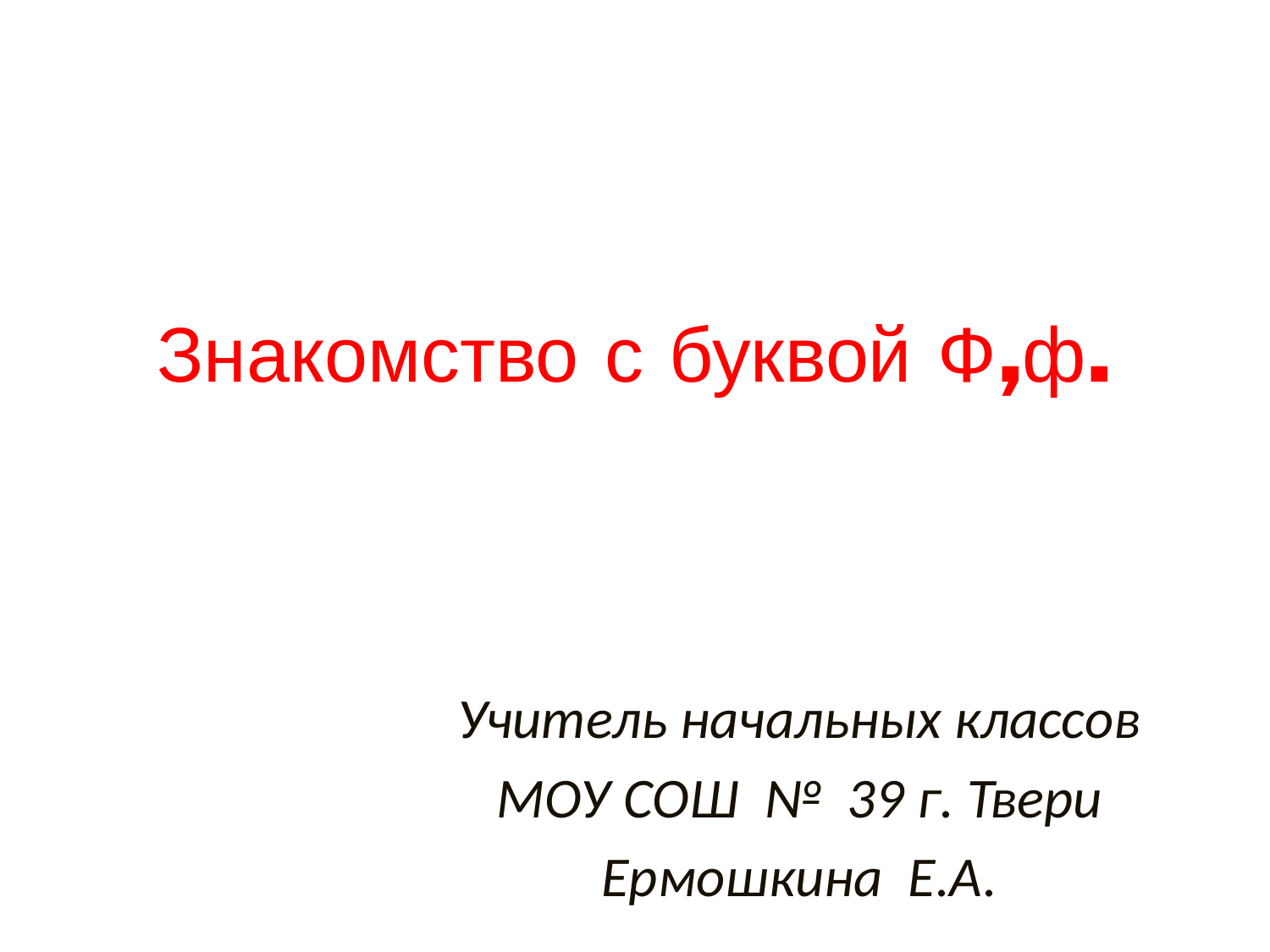

# Знакомство с буквой Ф,ф.
Учитель начальных классов
МОУ СОШ  №  39 г. Твери
Ермошкина  Е.А.